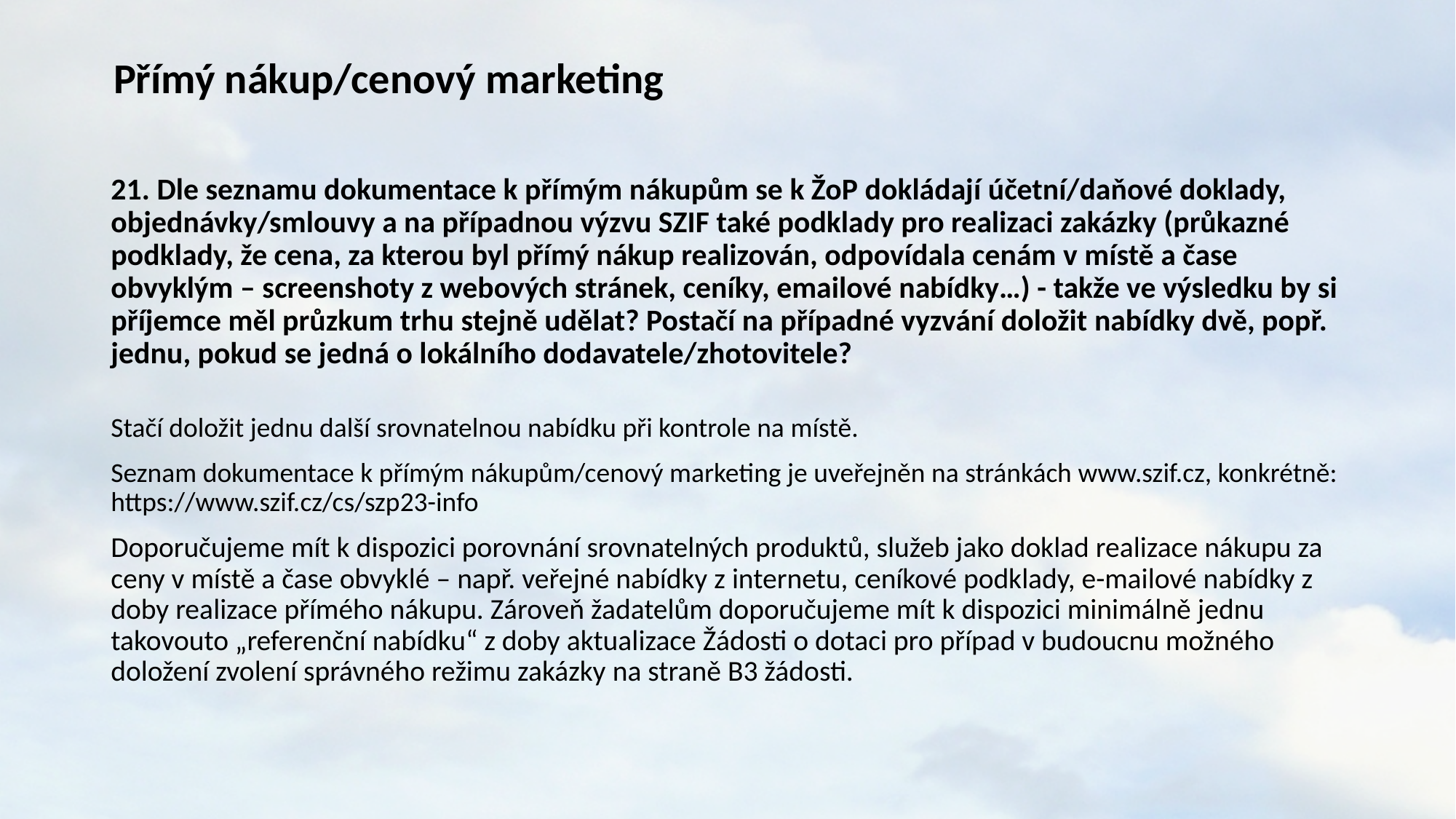

# Přímý nákup/cenový marketing
21. Dle seznamu dokumentace k přímým nákupům se k ŽoP dokládají účetní/daňové doklady, objednávky/smlouvy a na případnou výzvu SZIF také podklady pro realizaci zakázky (průkazné podklady, že cena, za kterou byl přímý nákup realizován, odpovídala cenám v místě a čase obvyklým – screenshoty z webových stránek, ceníky, emailové nabídky…) - takže ve výsledku by si příjemce měl průzkum trhu stejně udělat? Postačí na případné vyzvání doložit nabídky dvě, popř. jednu, pokud se jedná o lokálního dodavatele/zhotovitele?

Stačí doložit jednu další srovnatelnou nabídku při kontrole na místě.
Seznam dokumentace k přímým nákupům/cenový marketing je uveřejněn na stránkách www.szif.cz, konkrétně: https://www.szif.cz/cs/szp23-info
Doporučujeme mít k dispozici porovnání srovnatelných produktů, služeb jako doklad realizace nákupu za ceny v místě a čase obvyklé – např. veřejné nabídky z internetu, ceníkové podklady, e-mailové nabídky z doby realizace přímého nákupu. Zároveň žadatelům doporučujeme mít k dispozici minimálně jednu takovouto „referenční nabídku“ z doby aktualizace Žádosti o dotaci pro případ v budoucnu možného doložení zvolení správného režimu zakázky na straně B3 žádosti.